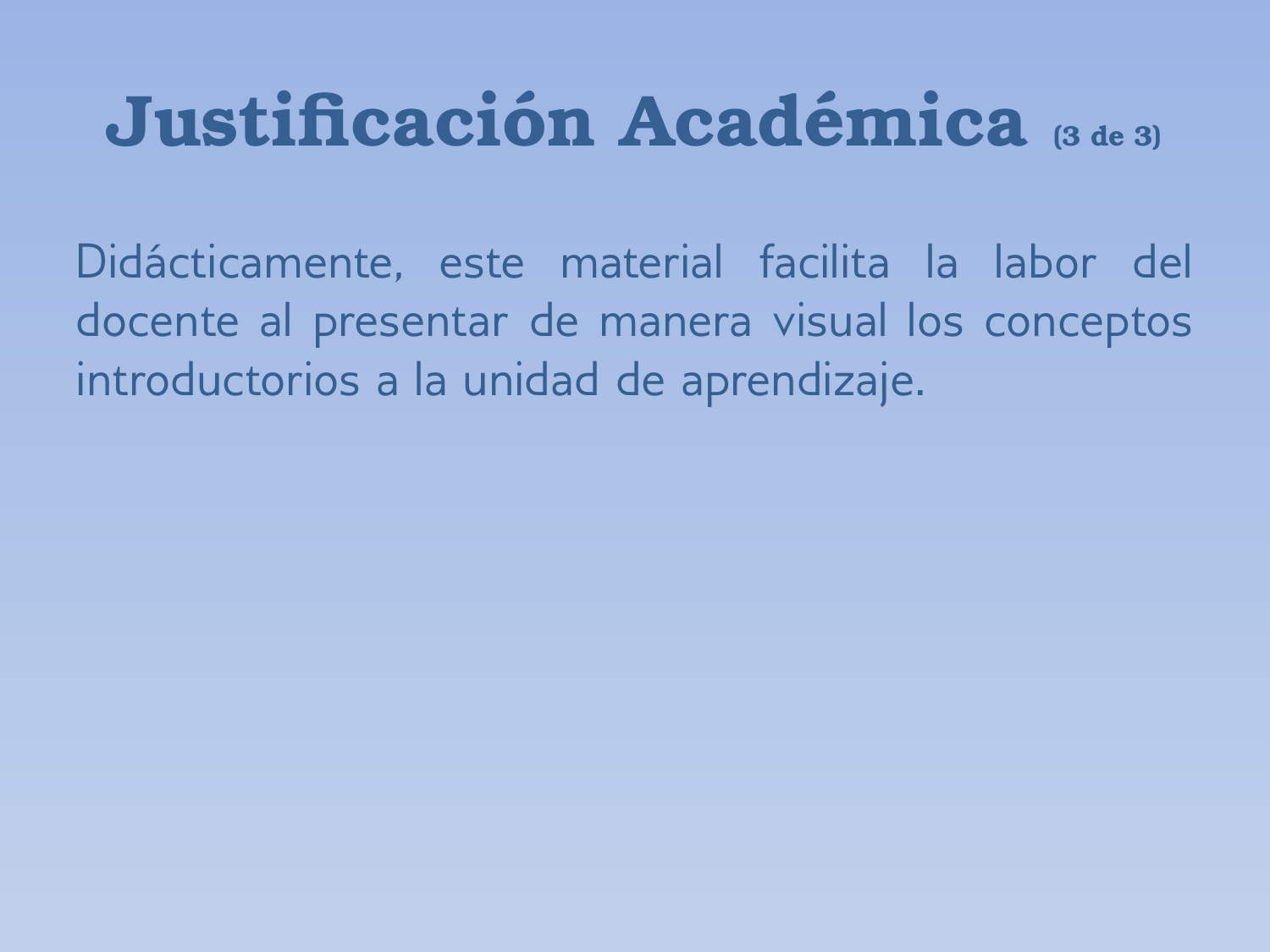

# Justificación Académica (3 de 3)
Didácticamente, este material facilita la labor del docente al presentar de manera visual los conceptos introductorios a la unidad de aprendizaje.